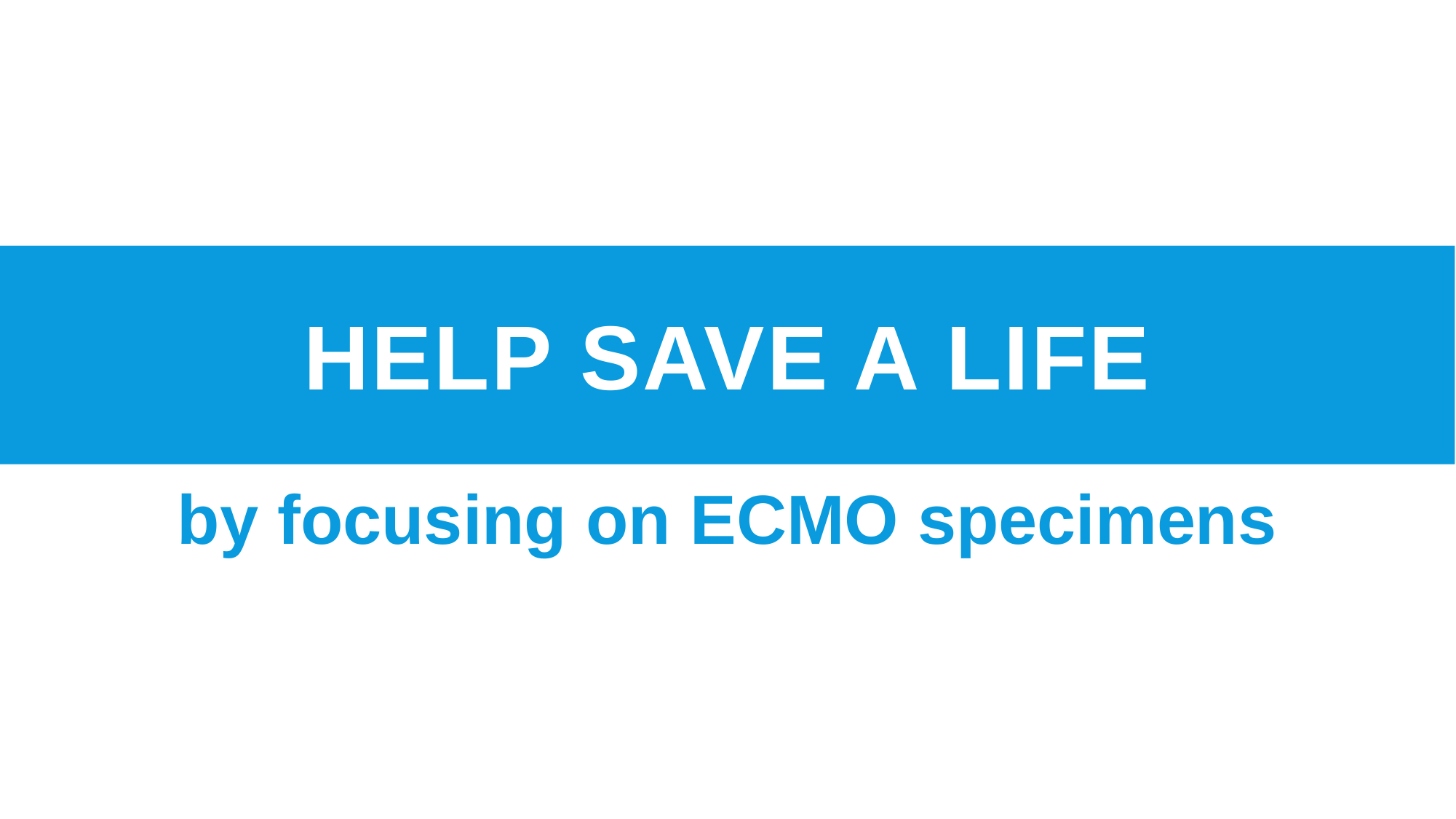

# Help Save a Life
by focusing on ECMO specimens